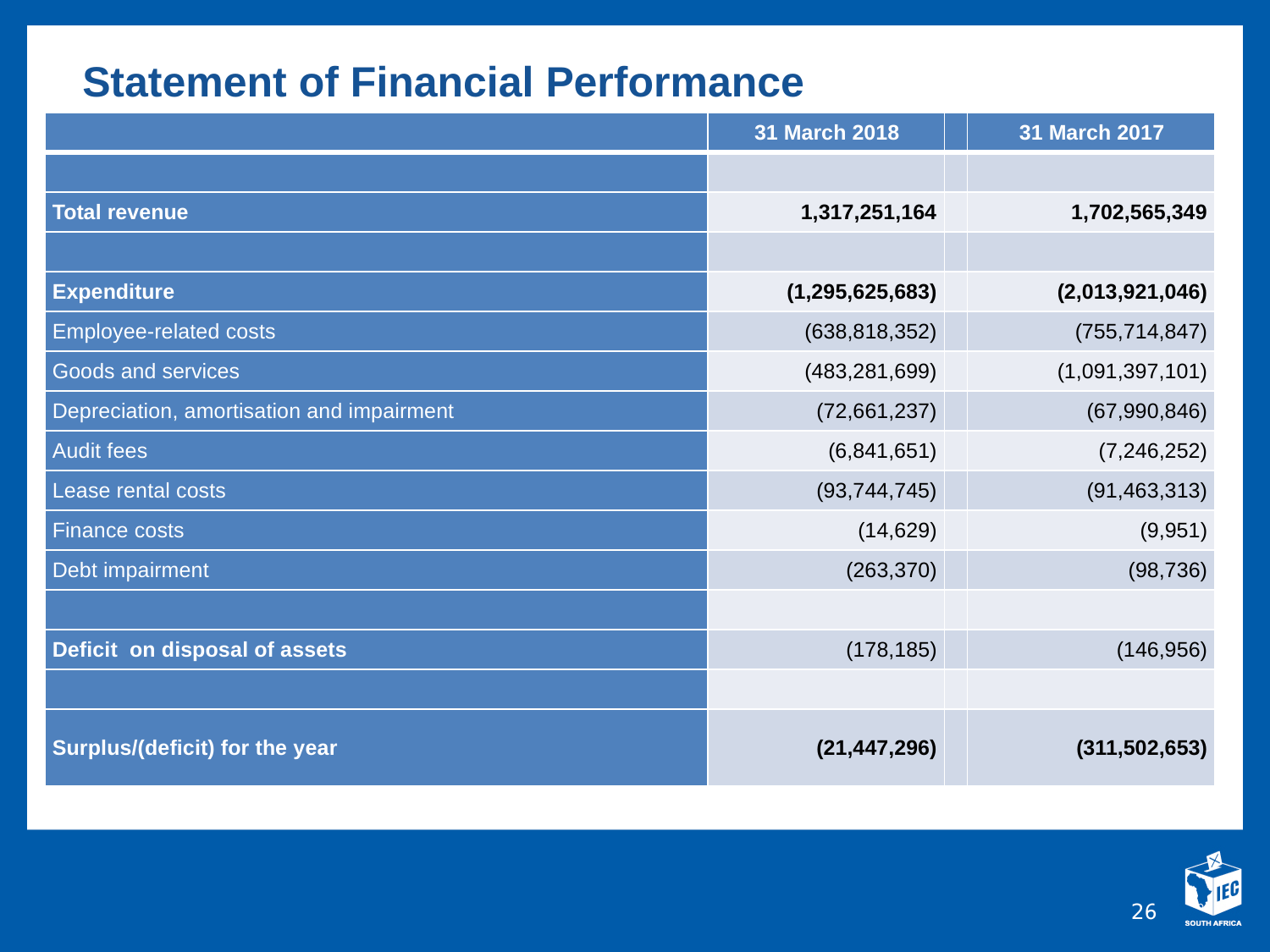

Statement of Financial Performance
|  | 31 March 2018 |  | 31 March 2017 |
| --- | --- | --- | --- |
|  |  |  |  |
| Total revenue | 1,317,251,164 |  | 1,702,565,349 |
|  |  |  |  |
| Expenditure | (1,295,625,683) |  | (2,013,921,046) |
| Employee-related costs | (638,818,352) |  | (755,714,847) |
| Goods and services | (483,281,699) |  | (1,091,397,101) |
| Depreciation, amortisation and impairment | (72,661,237) |  | (67,990,846) |
| Audit fees | (6,841,651) |  | (7,246,252) |
| Lease rental costs | (93,744,745) |  | (91,463,313) |
| Finance costs | (14,629) |  | (9,951) |
| Debt impairment | (263,370) |  | (98,736) |
|  |  |  |  |
| Deficit on disposal of assets | (178,185) |  | (146,956) |
|  |  |  |  |
| Surplus/(deficit) for the year | (21,447,296) |  | (311,502,653) |

26